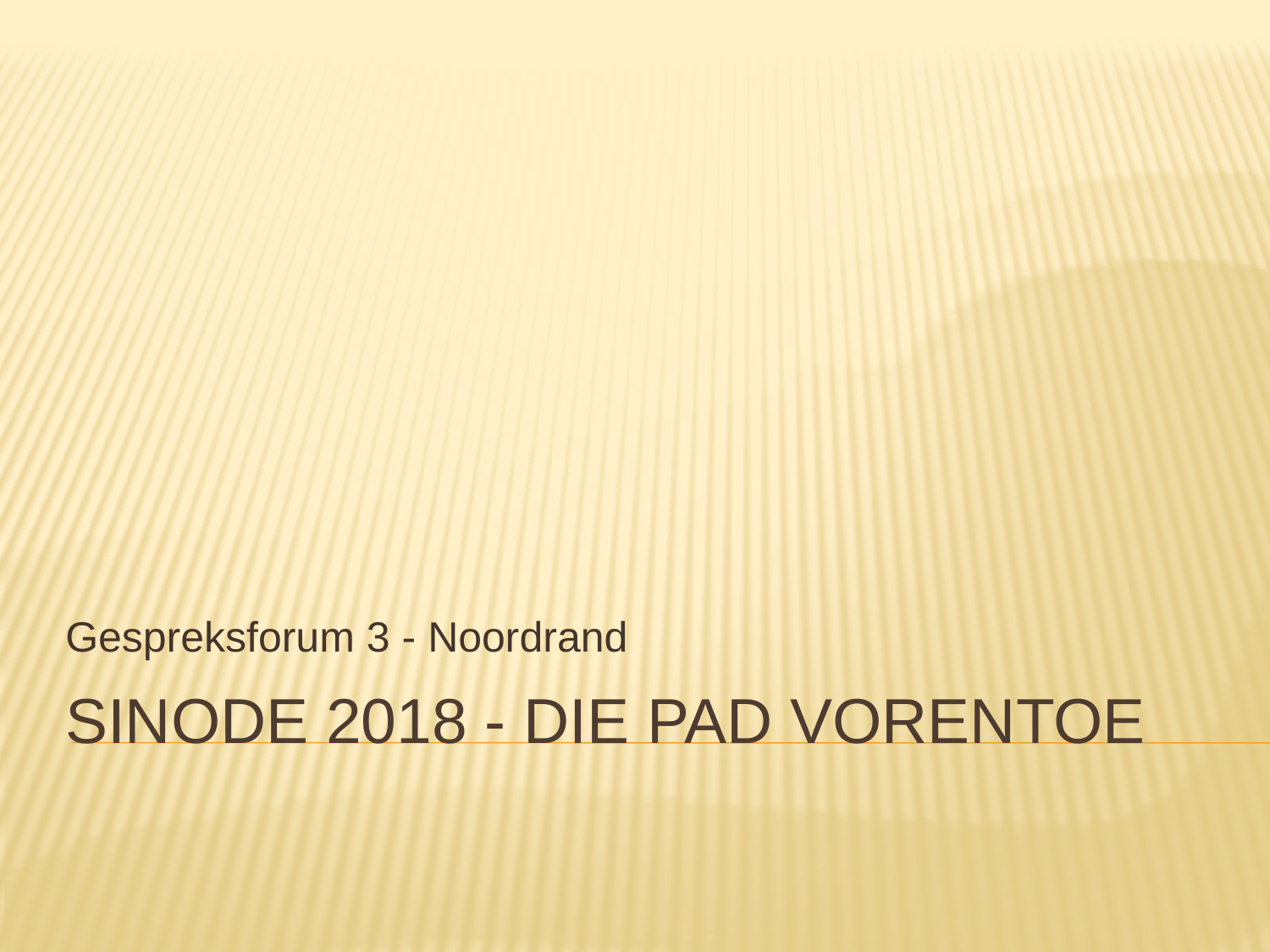

Gespreksforum 3 - Noordrand
# SINODE 2018 - DIE PAD VORENTOE